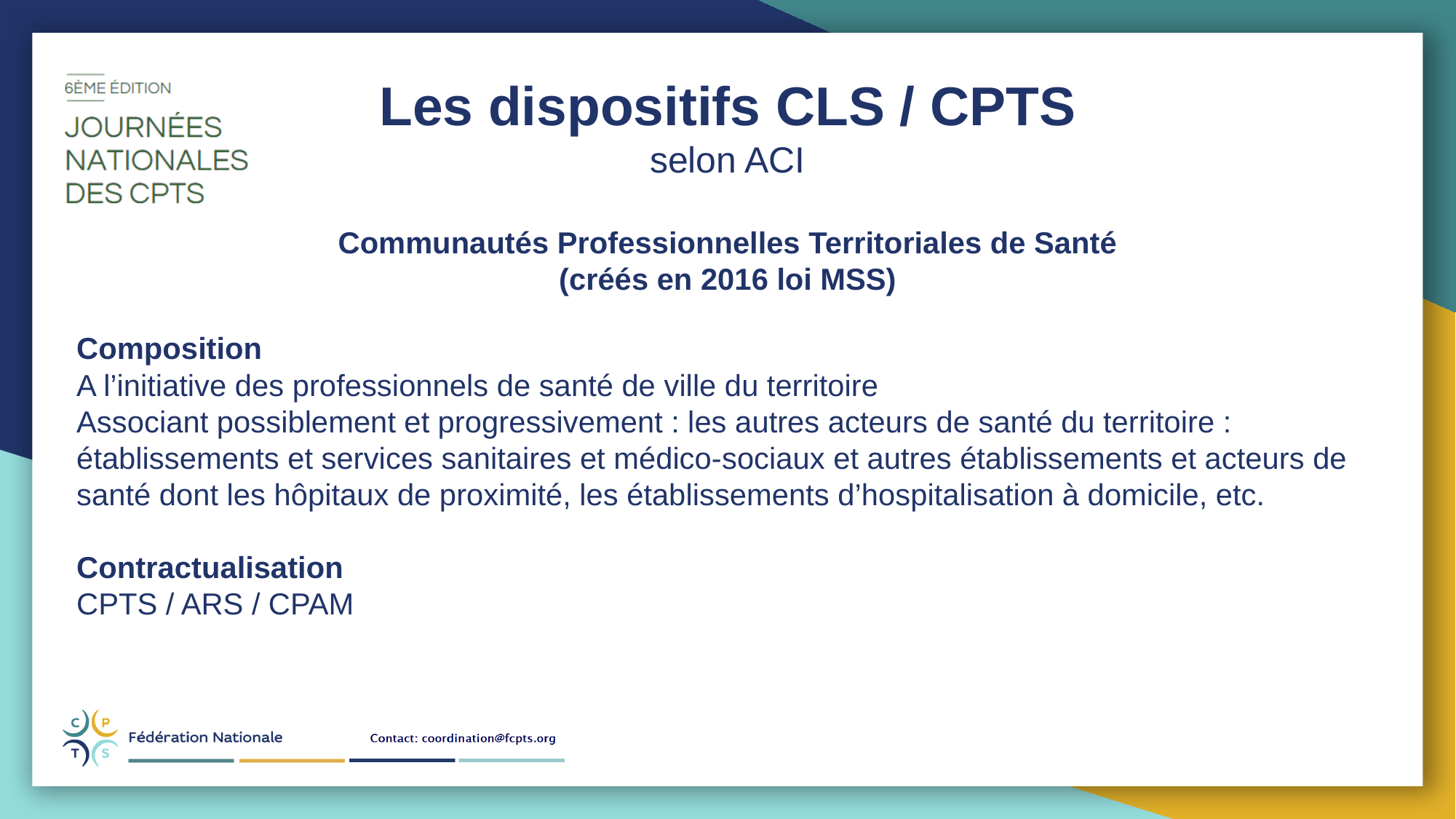

Les dispositifs CLS / CPTS
selon ACI

Communautés Professionnelles Territoriales de Santé
(créés en 2016 loi MSS)

Composition
A l’initiative des professionnels de santé de ville du territoire
Associant possiblement et progressivement : les autres acteurs de santé du territoire : établissements et services sanitaires et médico-sociaux et autres établissements et acteurs de santé dont les hôpitaux de proximité, les établissements d’hospitalisation à domicile, etc.

Contractualisation
CPTS / ARS / CPAM